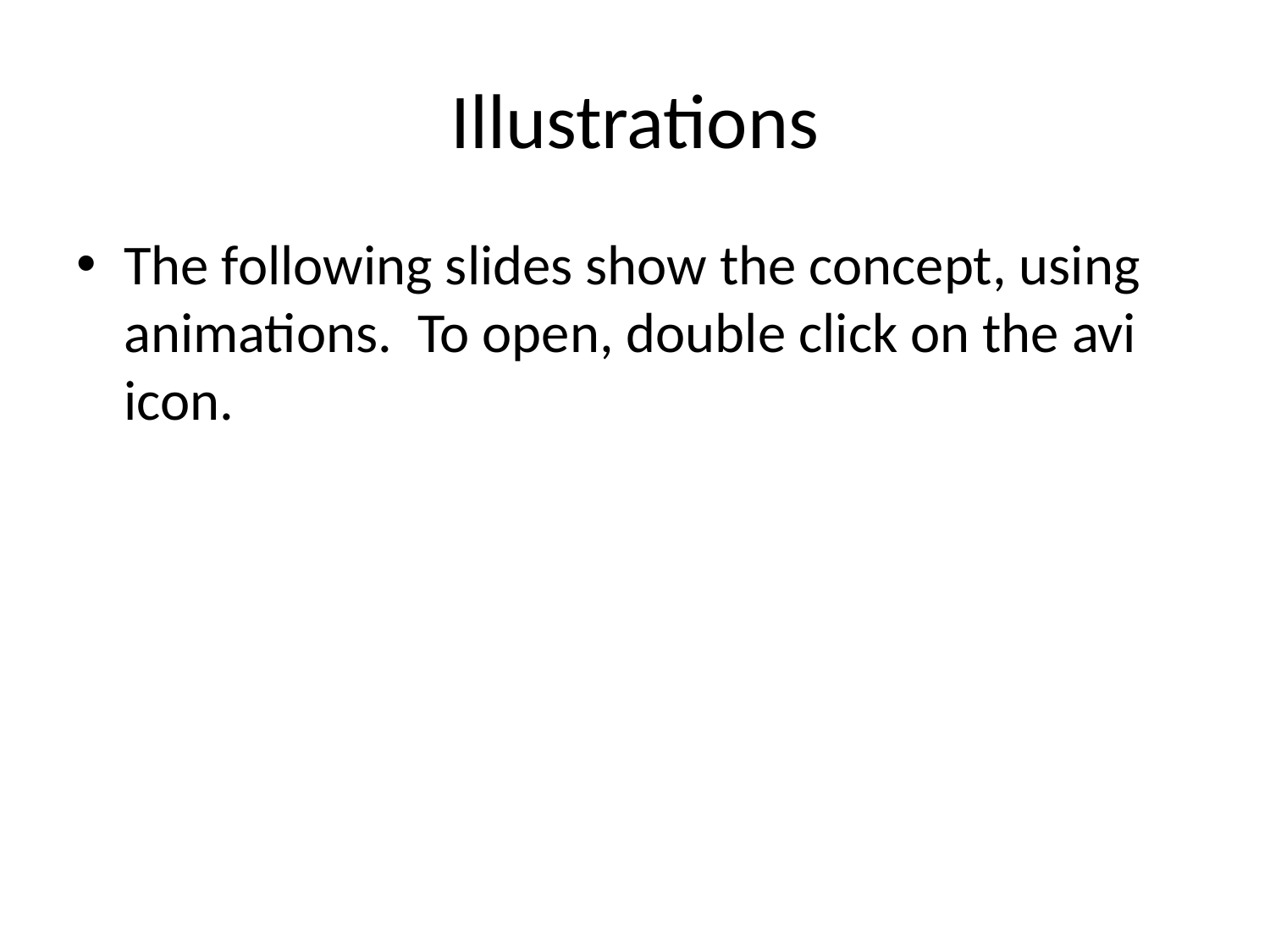

# Illustrations
The following slides show the concept, using animations.  To open, double click on the avi icon.